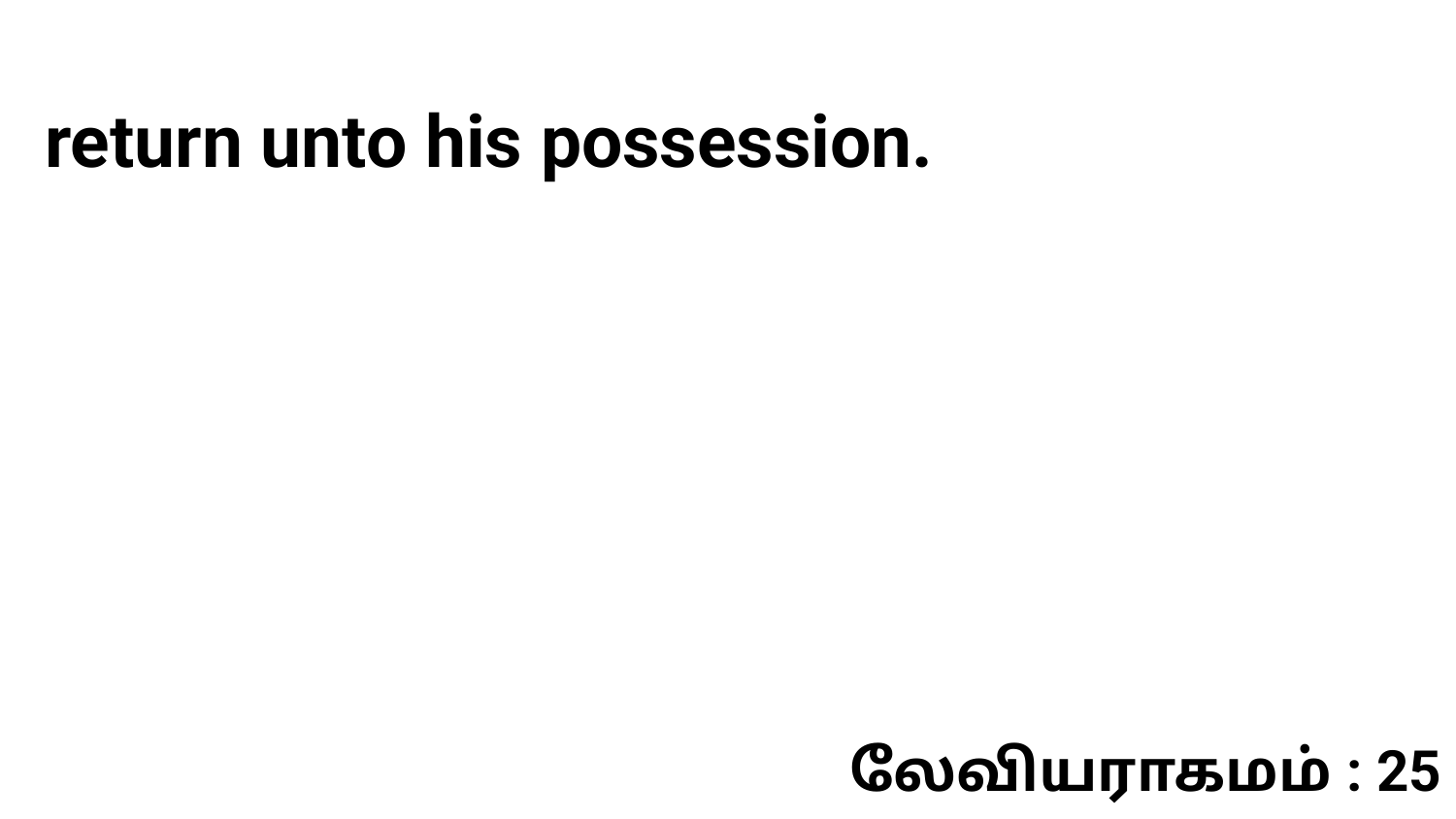

return unto his possession.
லேவியராகமம் : 25